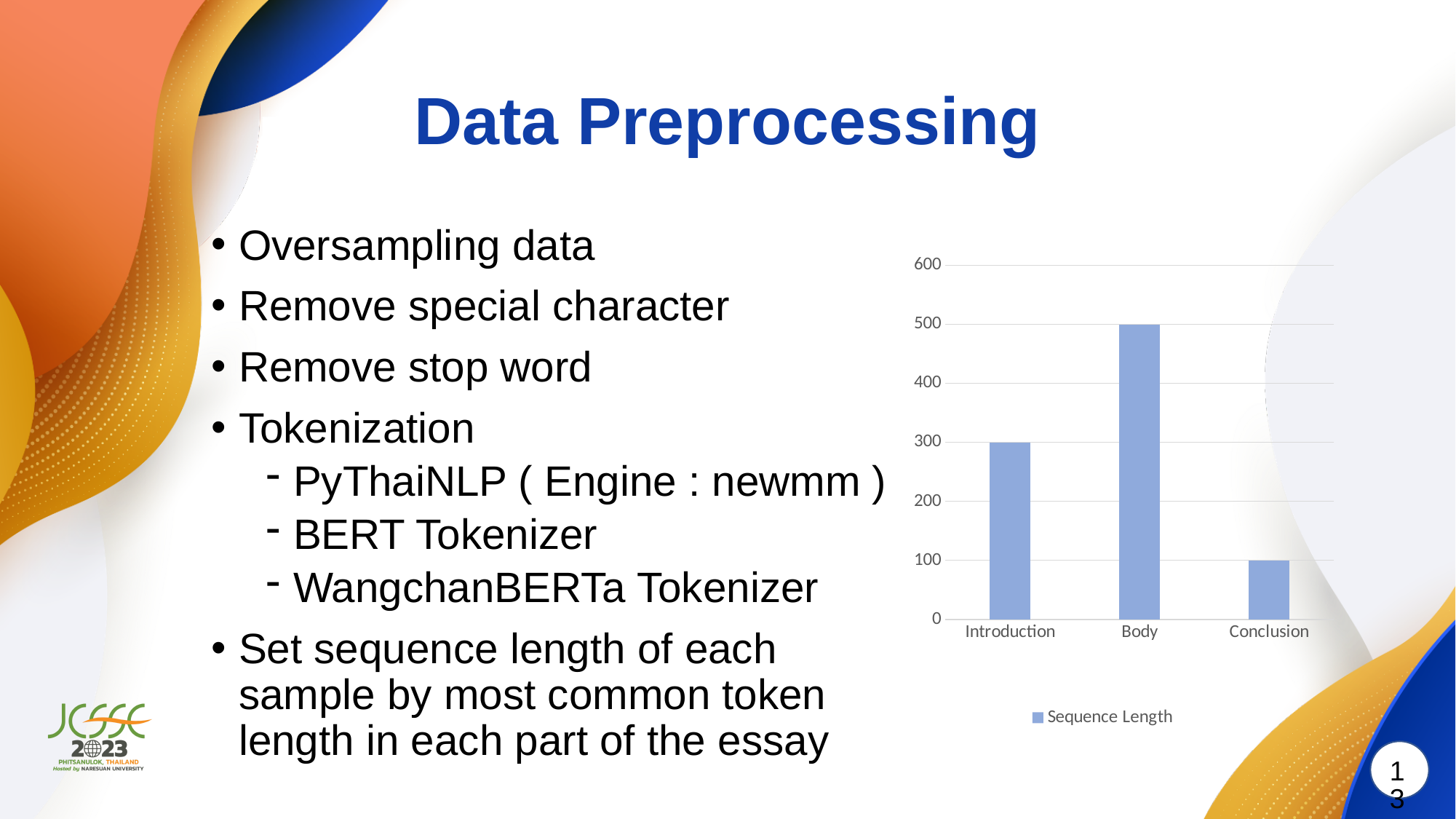

# Data Preprocessing
Oversampling data
Remove special character
Remove stop word
Tokenization
PyThaiNLP ( Engine : newmm )
BERT Tokenizer
WangchanBERTa Tokenizer
Set sequence length of each sample by most common token length in each part of the essay

### Chart

| Category | Sequence Length |
|---|---|
| Introduction | 300.0 |
| Body | 500.0 |
| Conclusion | 100.0 |